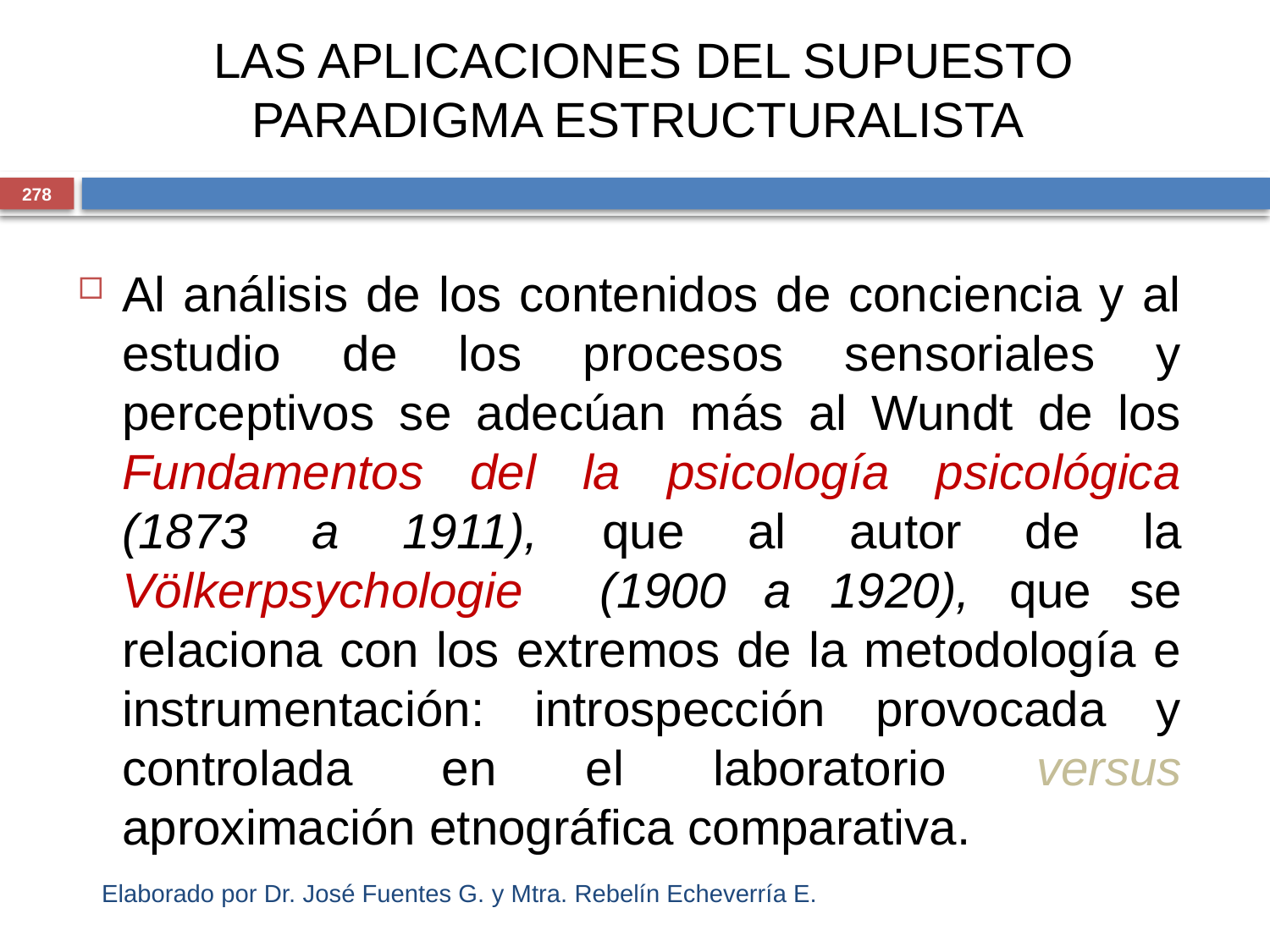

# LAS APLICACIONES DEL SUPUESTO PARADIGMA ESTRUCTURALISTA
278
Al análisis de los contenidos de conciencia y al estudio de los procesos sensoriales y perceptivos se adecúan más al Wundt de los Fundamentos del la psicología psicológica (1873 a 1911), que al autor de la Völkerpsychologie  (1900 a 1920), que se relaciona con los extremos de la metodología e instrumentación: introspección provocada y controlada en el laboratorio versus aproximación etnográfica comparativa.

Elaborado por Dr. José Fuentes G. y Mtra. Rebelín Echeverría E.